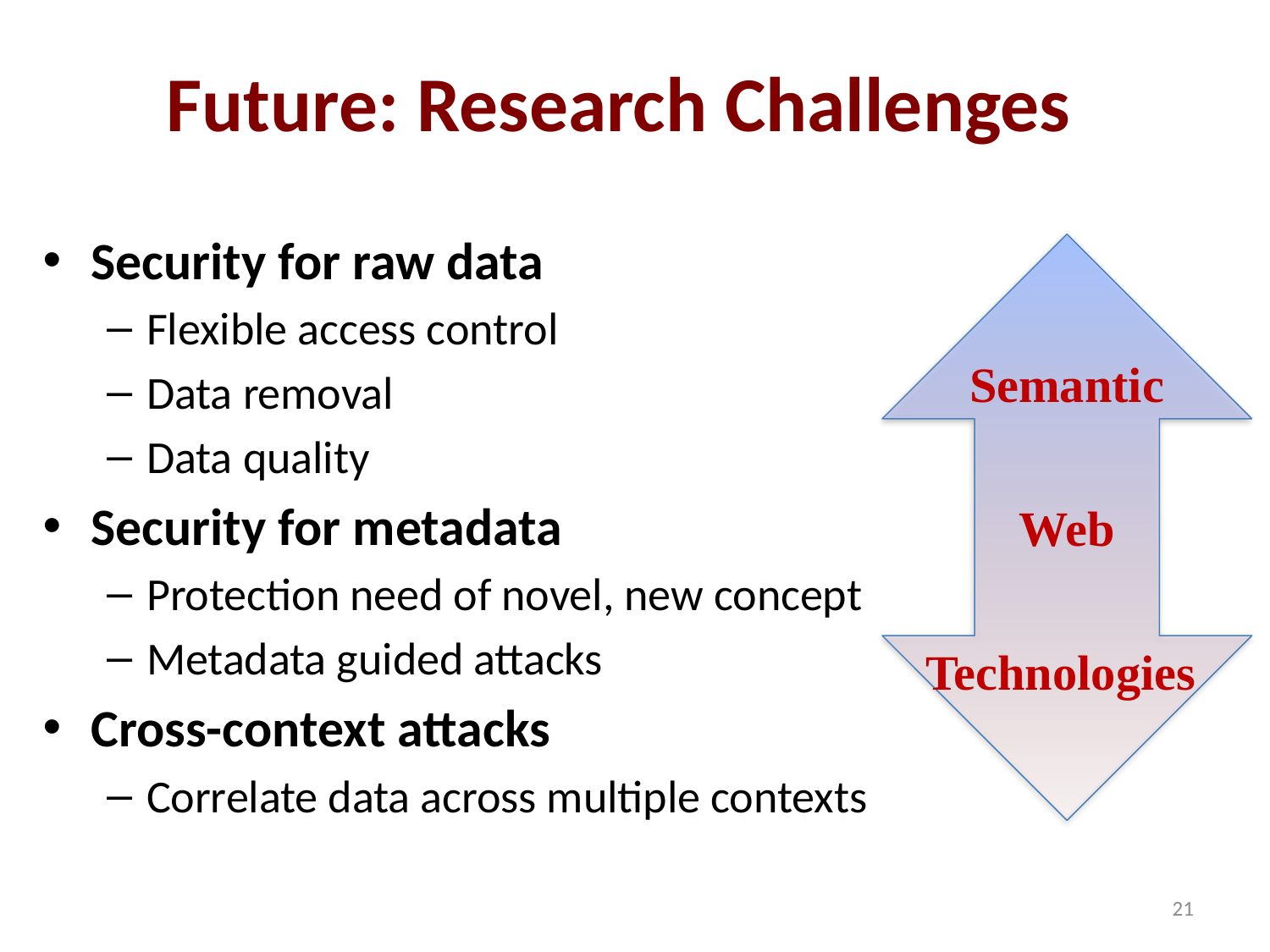

# Future: Research Challenges
Security for raw data
Flexible access control
Data removal
Data quality
Security for metadata
Protection need of novel, new concept
Metadata guided attacks
Cross-context attacks
Correlate data across multiple contexts

Semantic

Web

Technologies
21